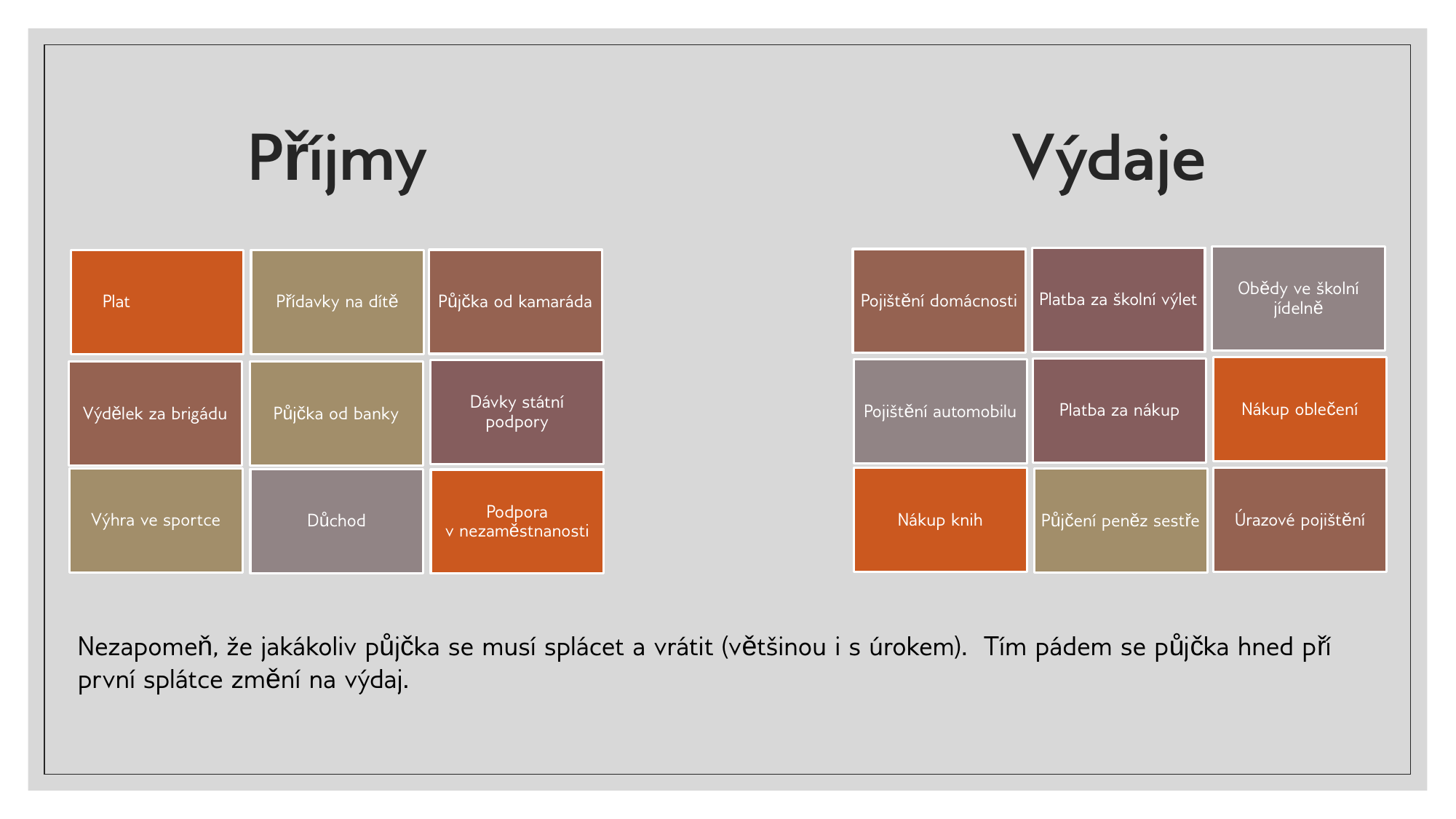

# Příjmy						Výdaje
Plat
Přídavky na dítě
Pojištění domácnosti
Důchod
Dávky státní podpory
Podpora v nezaměstnanosti
Půjčka od banky
Výdělek za brigádu
Pojištění automobilu
Platba za nákup
Nákup oblečení
Výhra ve sportce
Půjčka od kamaráda
Obědy ve školní jídelně
Platba za školní výlet
Nákup knih
Půjčení peněz sestře
Úrazové pojištění
Nezapomeň, že jakákoliv půjčka se musí splácet a vrátit (většinou i s úrokem).  Tím pádem se půjčka hned pří první splátce změní na výdaj.